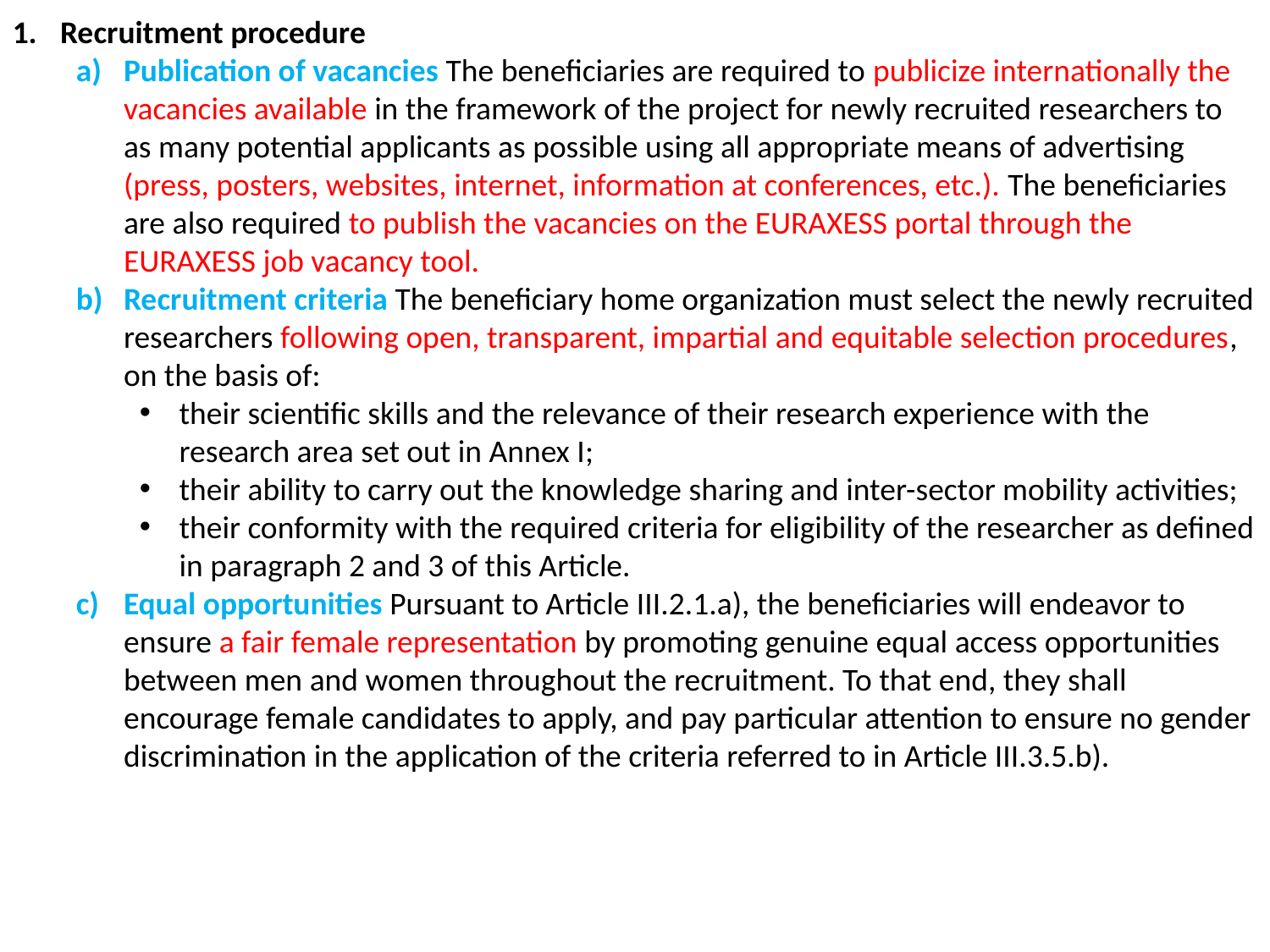

Recruitment procedure
Publication of vacancies The beneficiaries are required to publicize internationally the vacancies available in the framework of the project for newly recruited researchers to as many potential applicants as possible using all appropriate means of advertising (press, posters, websites, internet, information at conferences, etc.). The beneficiaries are also required to publish the vacancies on the EURAXESS portal through the EURAXESS job vacancy tool.
Recruitment criteria The beneficiary home organization must select the newly recruited researchers following open, transparent, impartial and equitable selection procedures, on the basis of:
their scientific skills and the relevance of their research experience with the research area set out in Annex I;
their ability to carry out the knowledge sharing and inter-sector mobility activities;
their conformity with the required criteria for eligibility of the researcher as defined in paragraph 2 and 3 of this Article.
Equal opportunities Pursuant to Article III.2.1.a), the beneficiaries will endeavor to ensure a fair female representation by promoting genuine equal access opportunities between men and women throughout the recruitment. To that end, they shall encourage female candidates to apply, and pay particular attention to ensure no gender discrimination in the application of the criteria referred to in Article III.3.5.b).